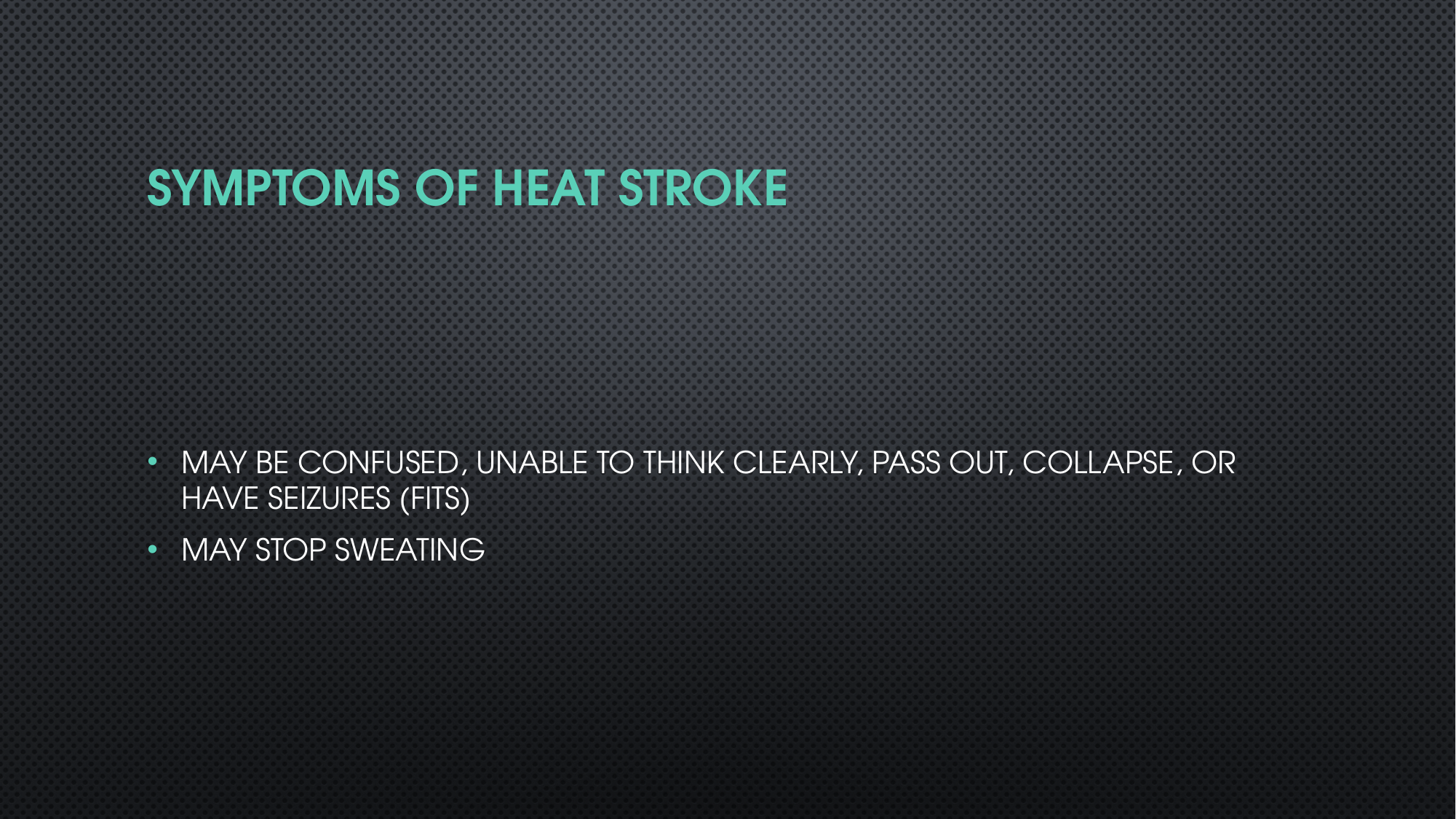

# Symptoms of Heat Stroke

May be confused, unable to think clearly, pass out, collapse, or have seizures (fits)
May stop sweating